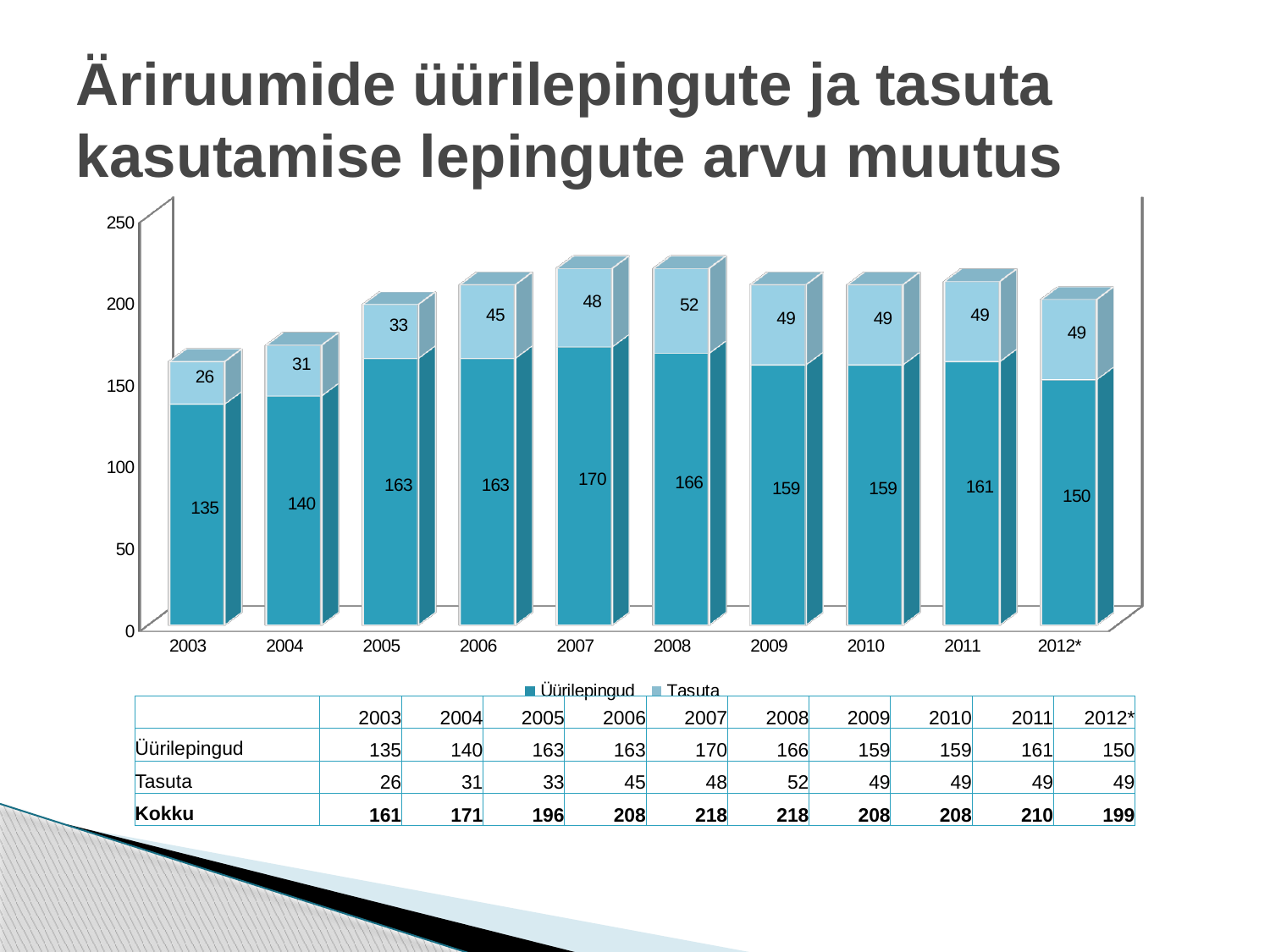

# Äriruumide üürilepingute ja tasuta kasutamise lepingute arvu muutus

[unsupported chart]

|  | 2003 | 2004 | 2005 | 2006 | 2007 | 2008 | 2009 | 2010 | 2011 | 2012\* |
| --- | --- | --- | --- | --- | --- | --- | --- | --- | --- | --- |
| Üürilepingud | 135 | 140 | 163 | 163 | 170 | 166 | 159 | 159 | 161 | 150 |
| Tasuta | 26 | 31 | 33 | 45 | 48 | 52 | 49 | 49 | 49 | 49 |
| Kokku | 161 | 171 | 196 | 208 | 218 | 218 | 208 | 208 | 210 | 199 |